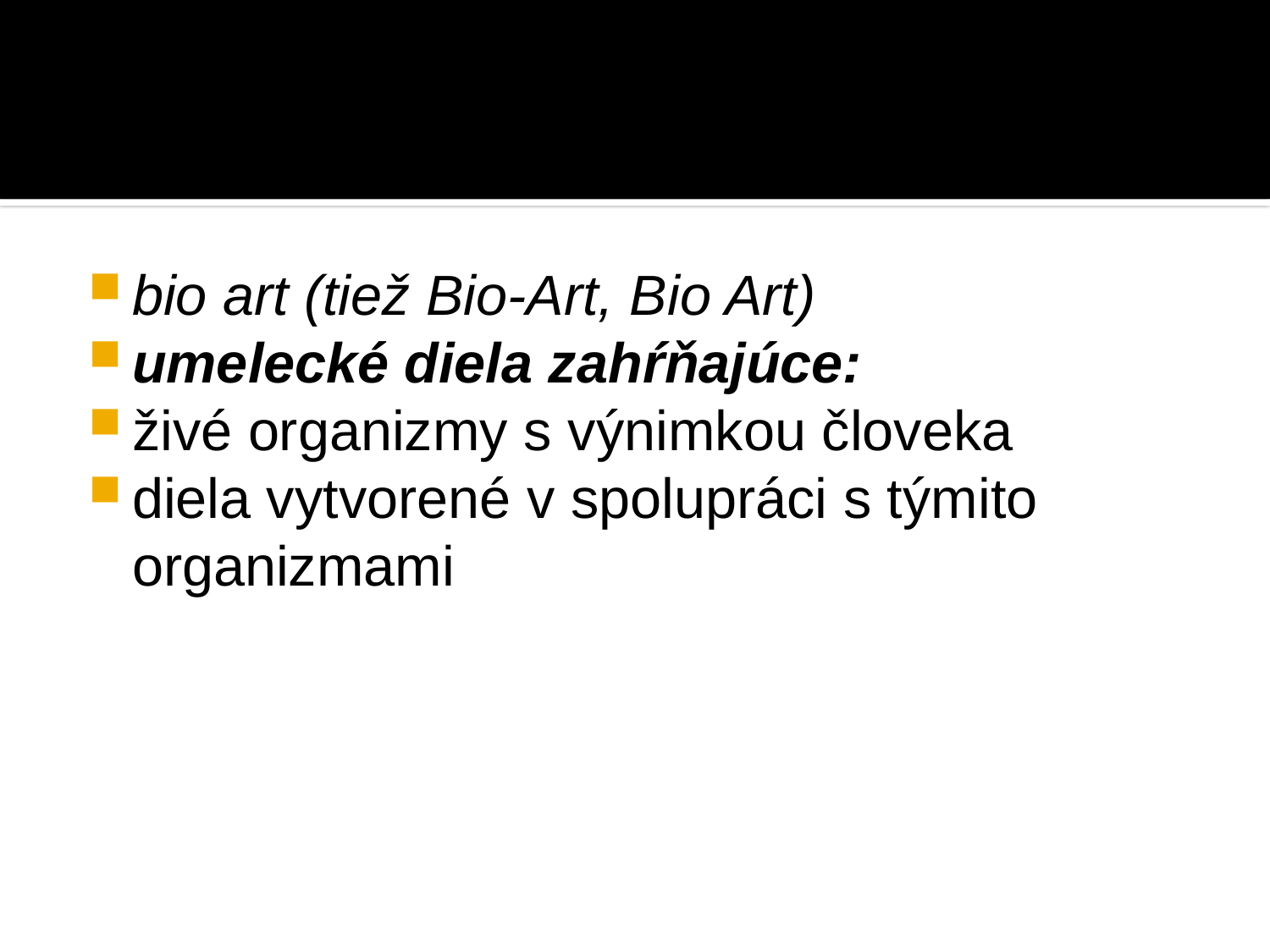

#
bio art (tiež Bio-Art, Bio Art)
umelecké diela zahŕňajúce:
živé organizmy s výnimkou človeka
diela vytvorené v spolupráci s týmito organizmami